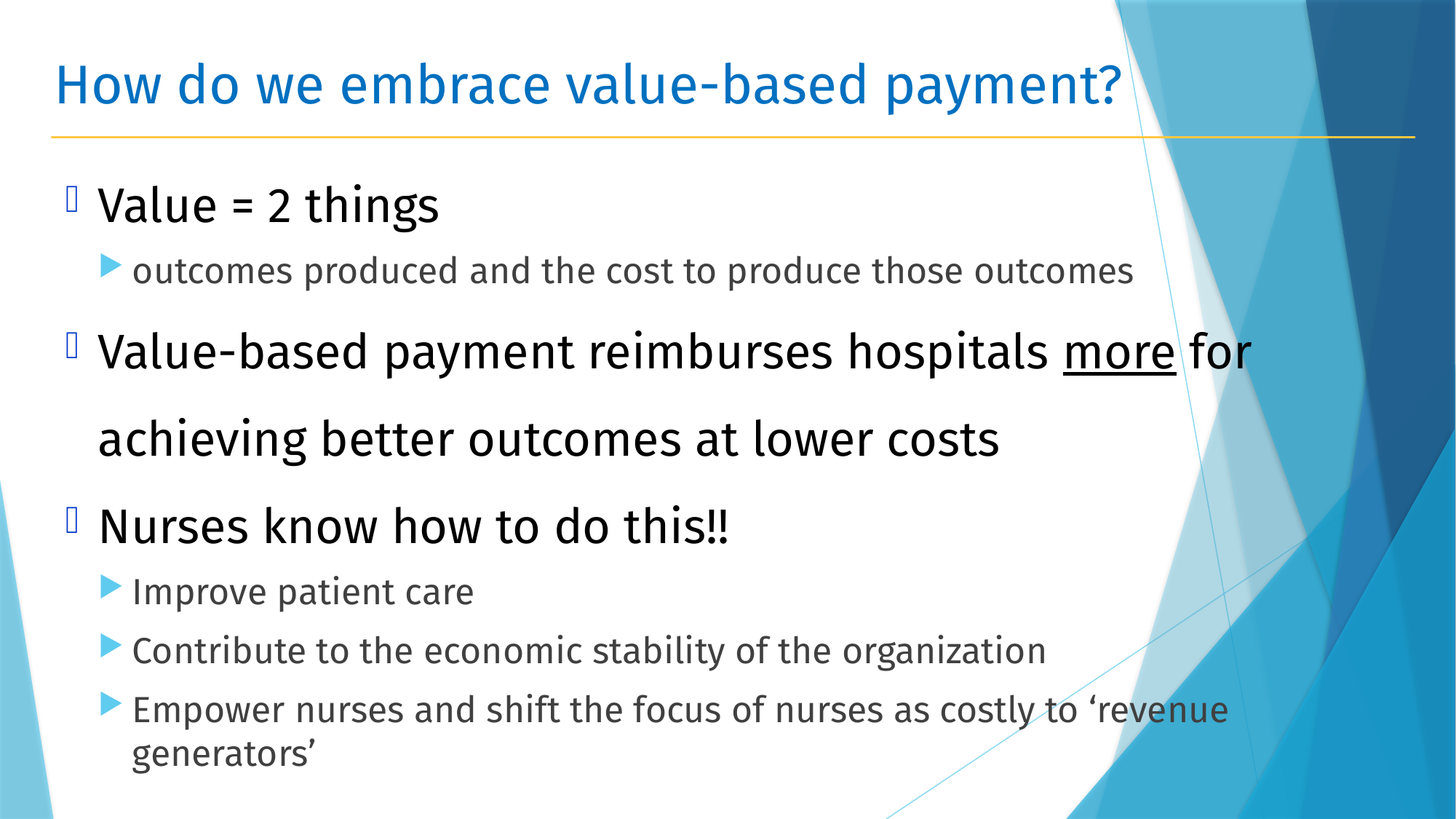

# How do we embrace value-based payment?
Value = 2 things
outcomes produced and the cost to produce those outcomes
Value-based payment reimburses hospitals more for achieving better outcomes at lower costs
Nurses know how to do this!!
Improve patient care
Contribute to the economic stability of the organization
Empower nurses and shift the focus of nurses as costly to ‘revenue generators’